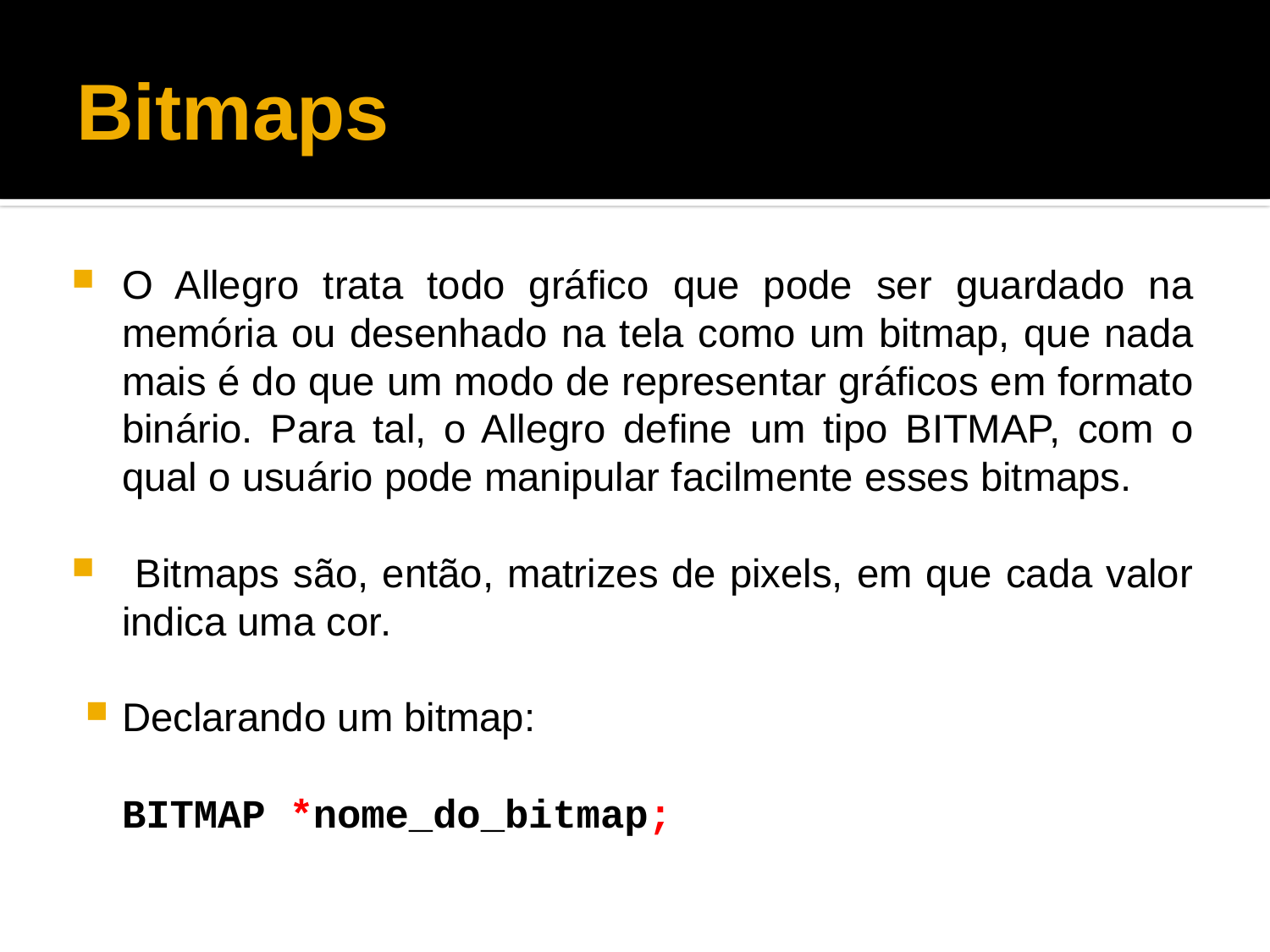

# Bitmaps
O Allegro trata todo gráfico que pode ser guardado na memória ou desenhado na tela como um bitmap, que nada mais é do que um modo de representar gráficos em formato binário. Para tal, o Allegro define um tipo BITMAP, com o qual o usuário pode manipular facilmente esses bitmaps.

 Bitmaps são, então, matrizes de pixels, em que cada valor indica uma cor.

Declarando um bitmap:

		BITMAP *nome_do_bitmap;